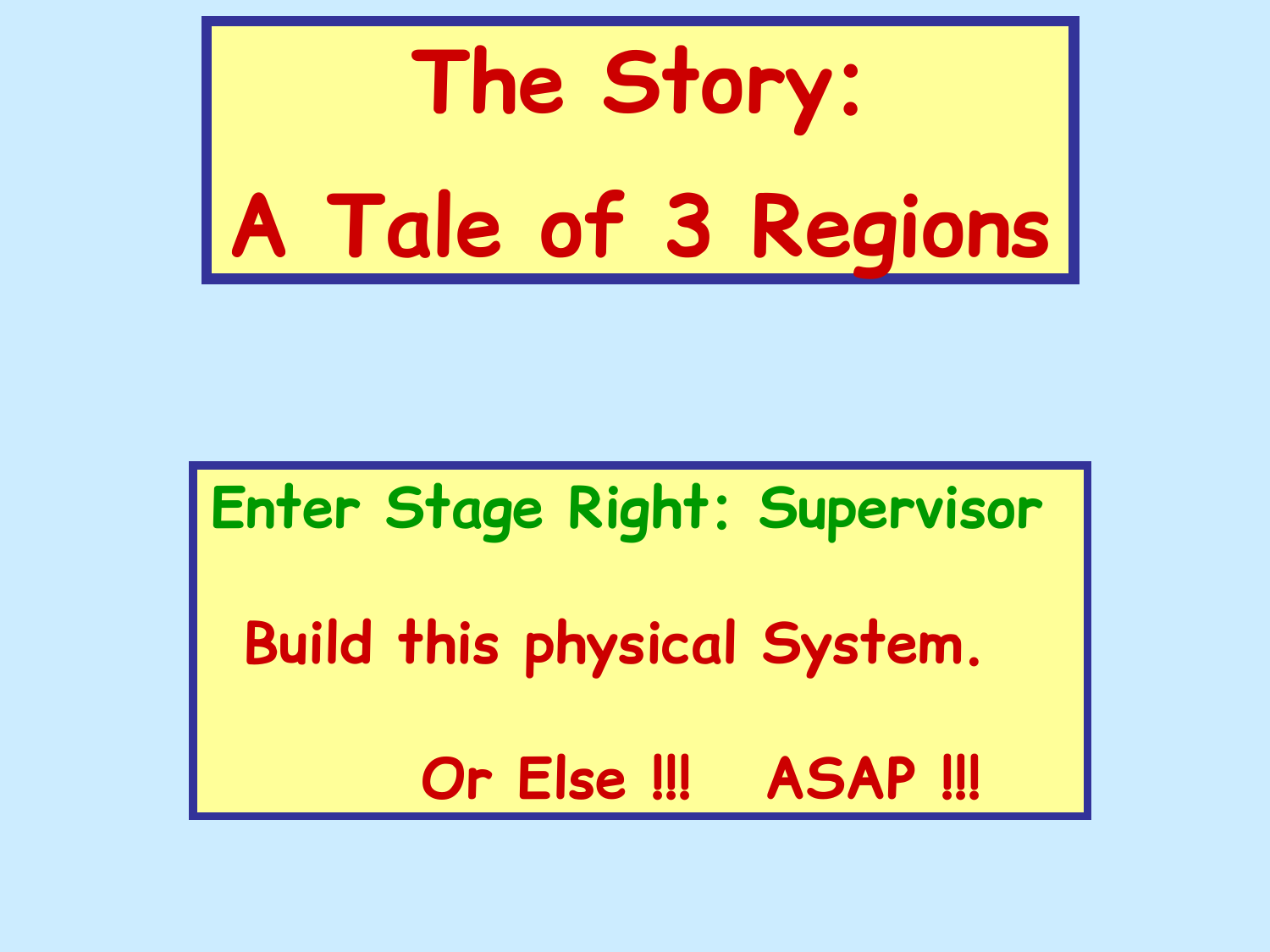

The Story:
A Tale of 3 Regions
Enter Stage Right: Supervisor

Build this physical System.

     Or Else !!!   ASAP !!!